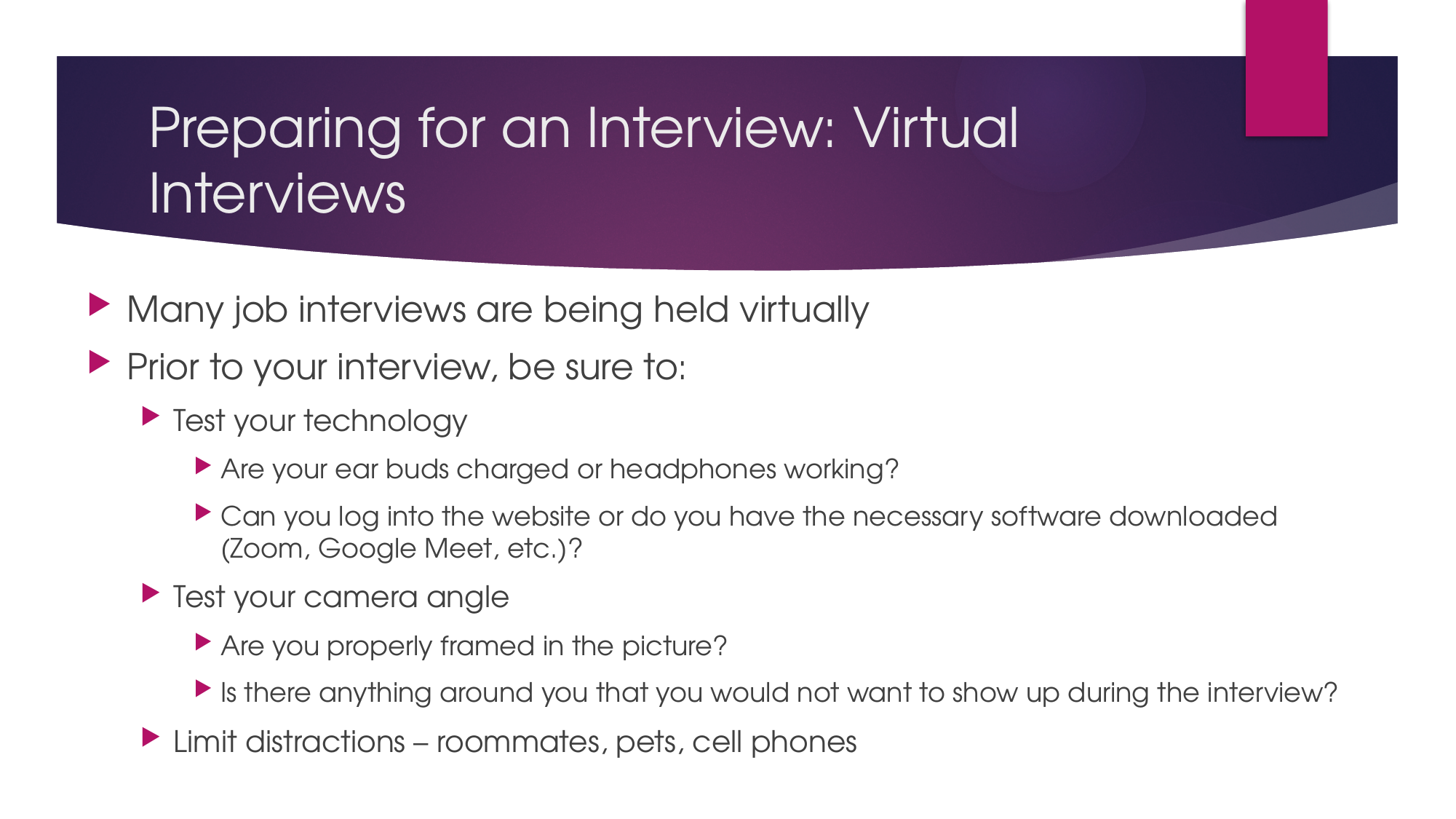

# Preparing for an Interview: Virtual Interviews
Many job interviews are being held virtually
Prior to your interview, be sure to:
Test your technology
Are your ear buds charged or headphones working?
Can you log into the website or do you have the necessary software downloaded (Zoom, Google Meet, etc.)?
Test your camera angle
Are you properly framed in the picture?
Is there anything around you that you would not want to show up during the interview?
Limit distractions – roommates, pets, cell phones